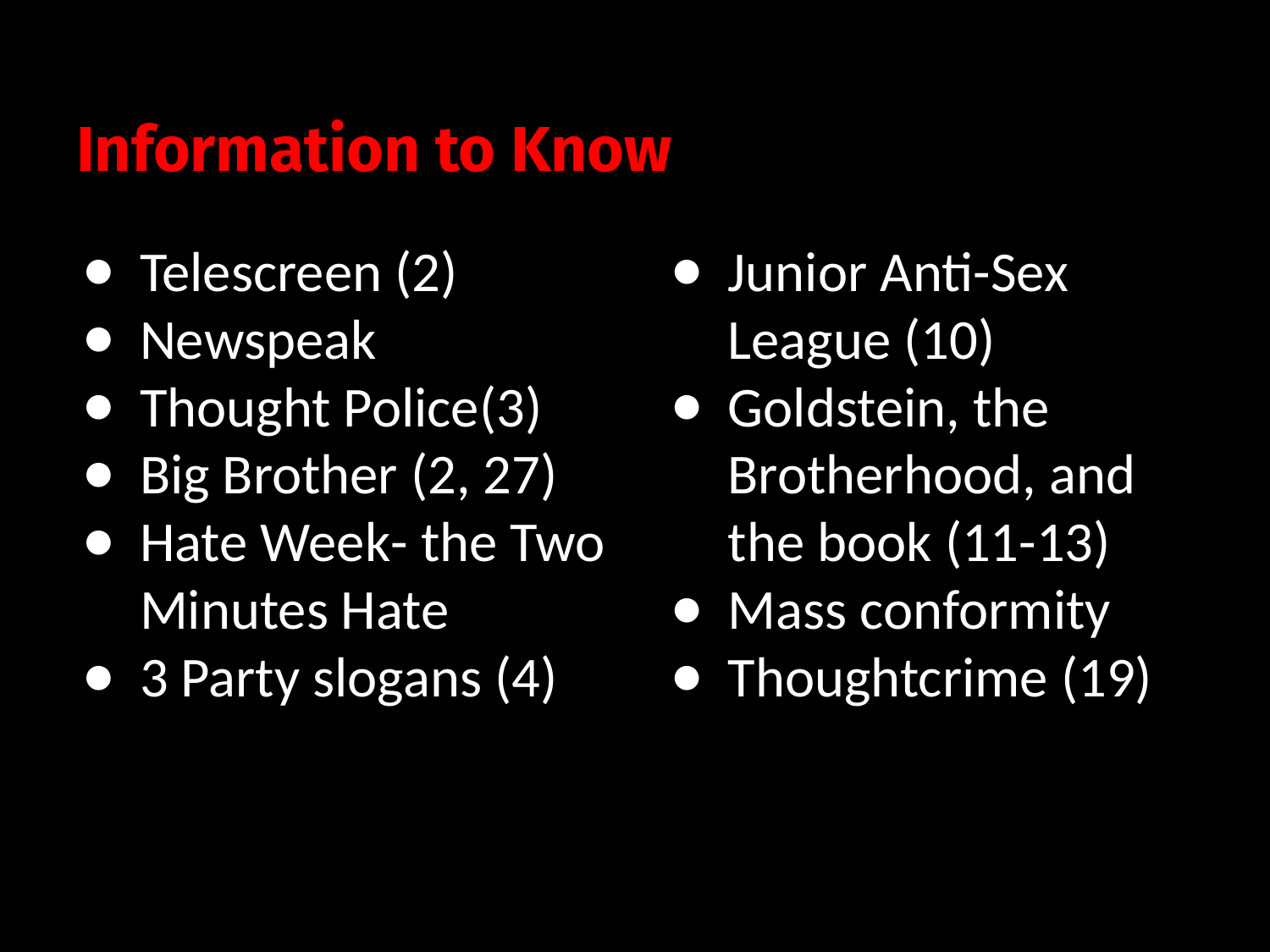

# Information to Know
Telescreen (2)
Newspeak
Thought Police(3)
Big Brother (2, 27)
Hate Week- the Two Minutes Hate
3 Party slogans (4)

Junior Anti-Sex League (10)
Goldstein, the Brotherhood, and the book (11-13)
Mass conformity
Thoughtcrime (19)